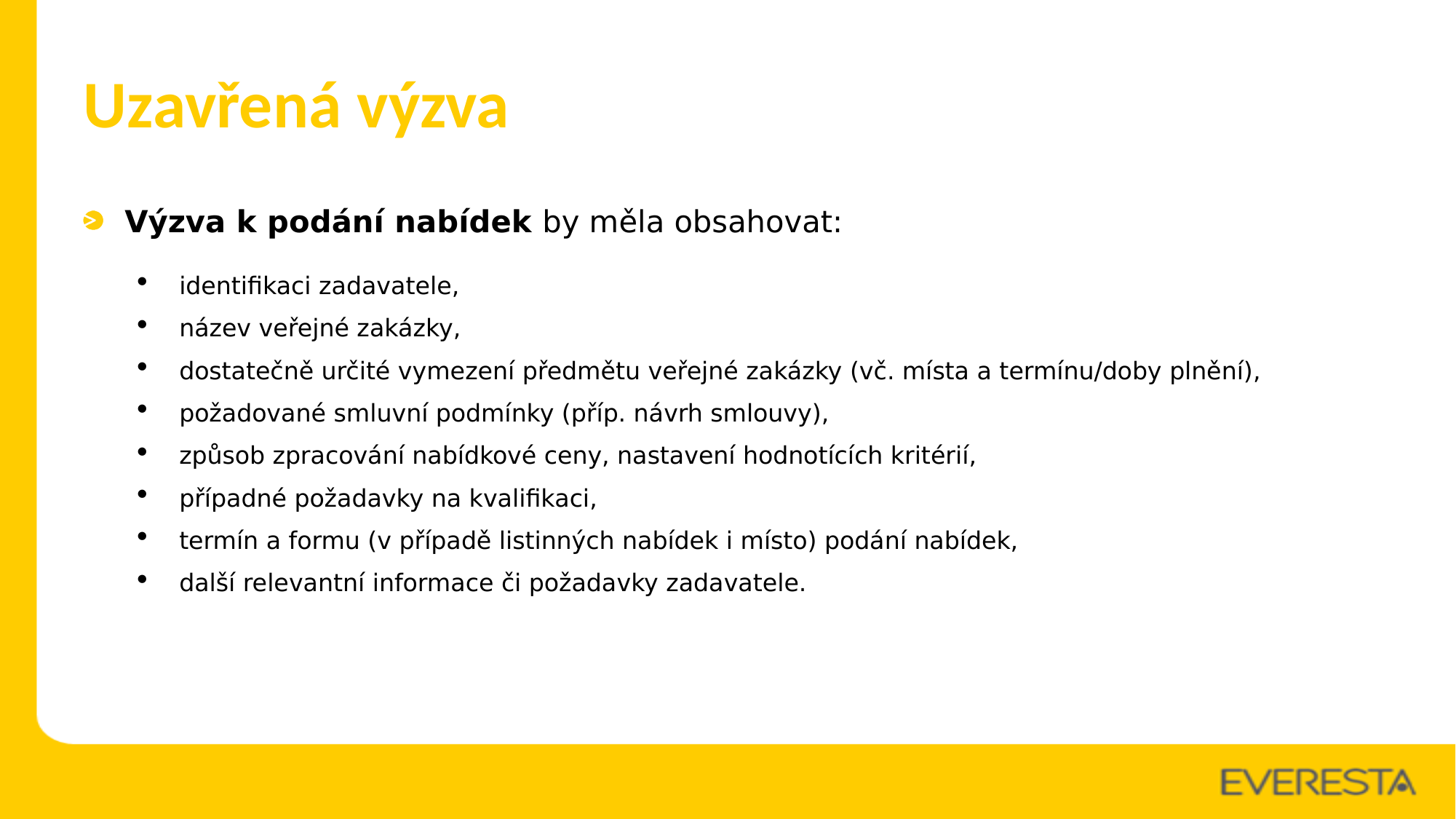

# Uzavřená výzva
Výzva k podání nabídek by měla obsahovat:
identifikaci zadavatele,
název veřejné zakázky,
dostatečně určité vymezení předmětu veřejné zakázky (vč. místa a termínu/doby plnění),
požadované smluvní podmínky (příp. návrh smlouvy),
způsob zpracování nabídkové ceny, nastavení hodnotících kritérií,
případné požadavky na kvalifikaci,
termín a formu (v případě listinných nabídek i místo) podání nabídek,
další relevantní informace či požadavky zadavatele.